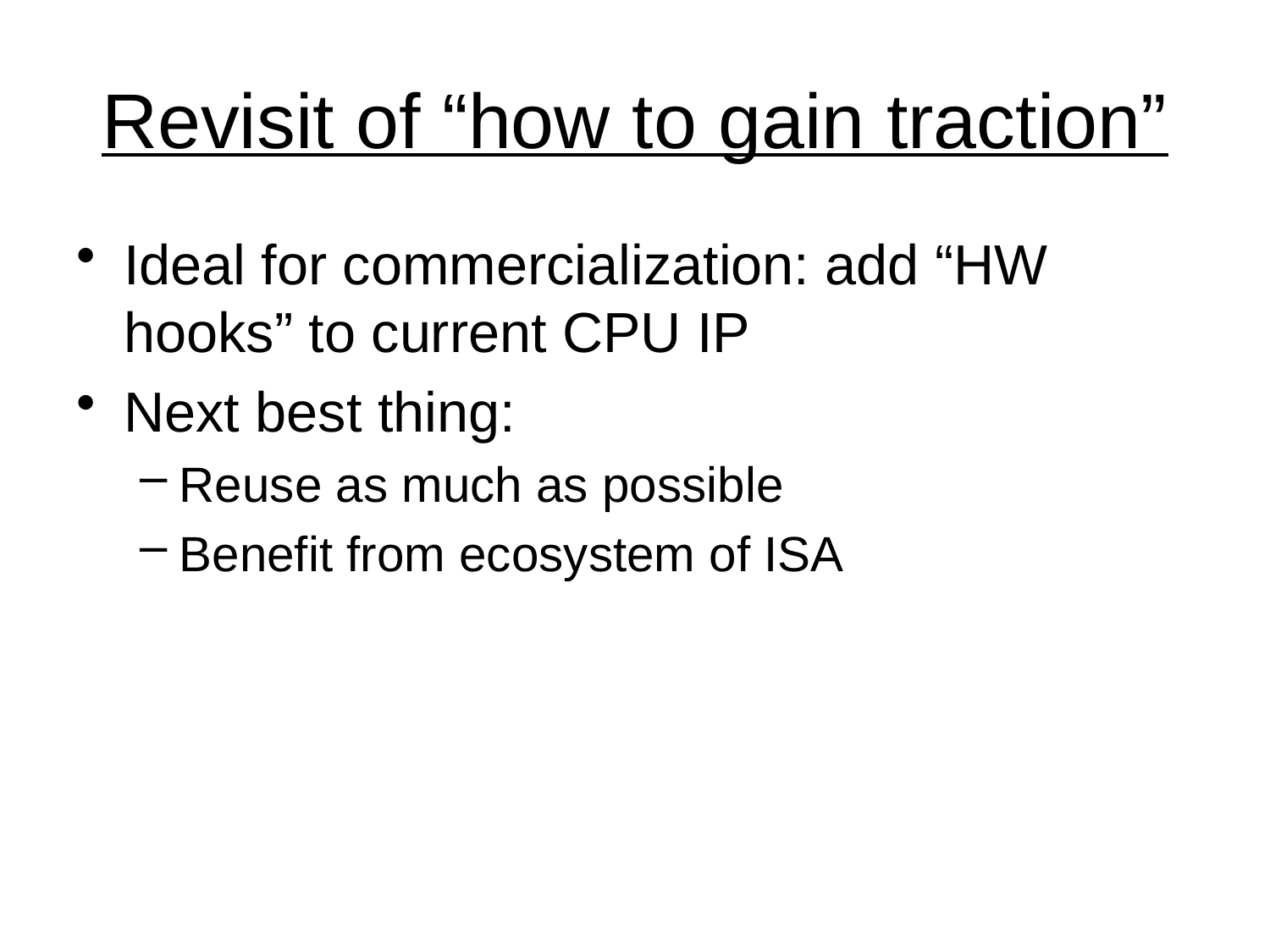

# Revisit of “how to gain traction”
Ideal for commercialization: add “HW hooks” to current CPU IP
Next best thing:
Reuse as much as possible
Benefit from ecosystem of ISA